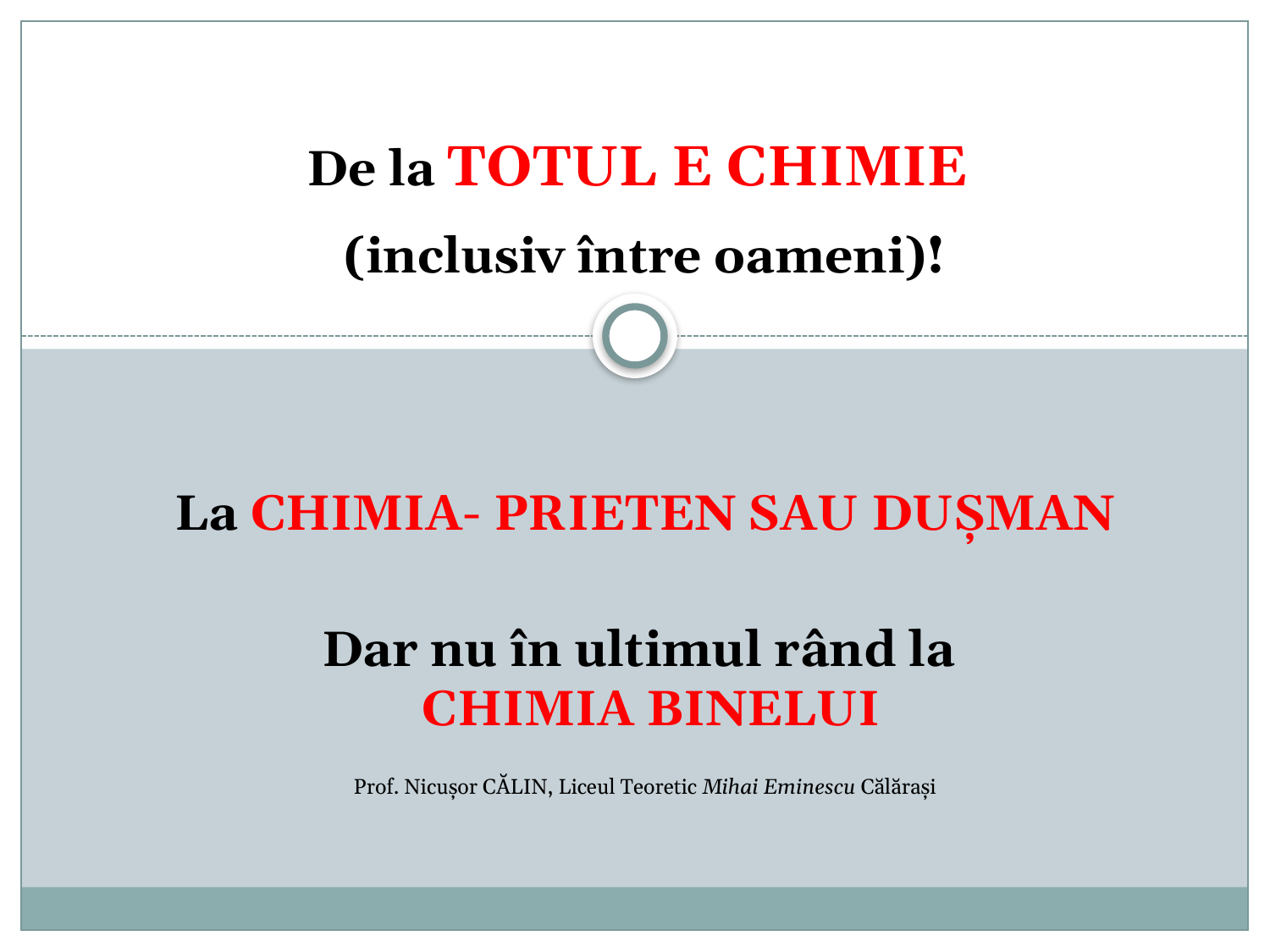

De la TOTUL E CHIMIE
(inclusiv între oameni)!

La CHIMIA- PRIETEN SAU DUȘMAN

Dar nu în ultimul rând la
 CHIMIA BINELUI

Prof. Nicușor CĂLIN, Liceul Teoretic Mihai Eminescu Călărași

#